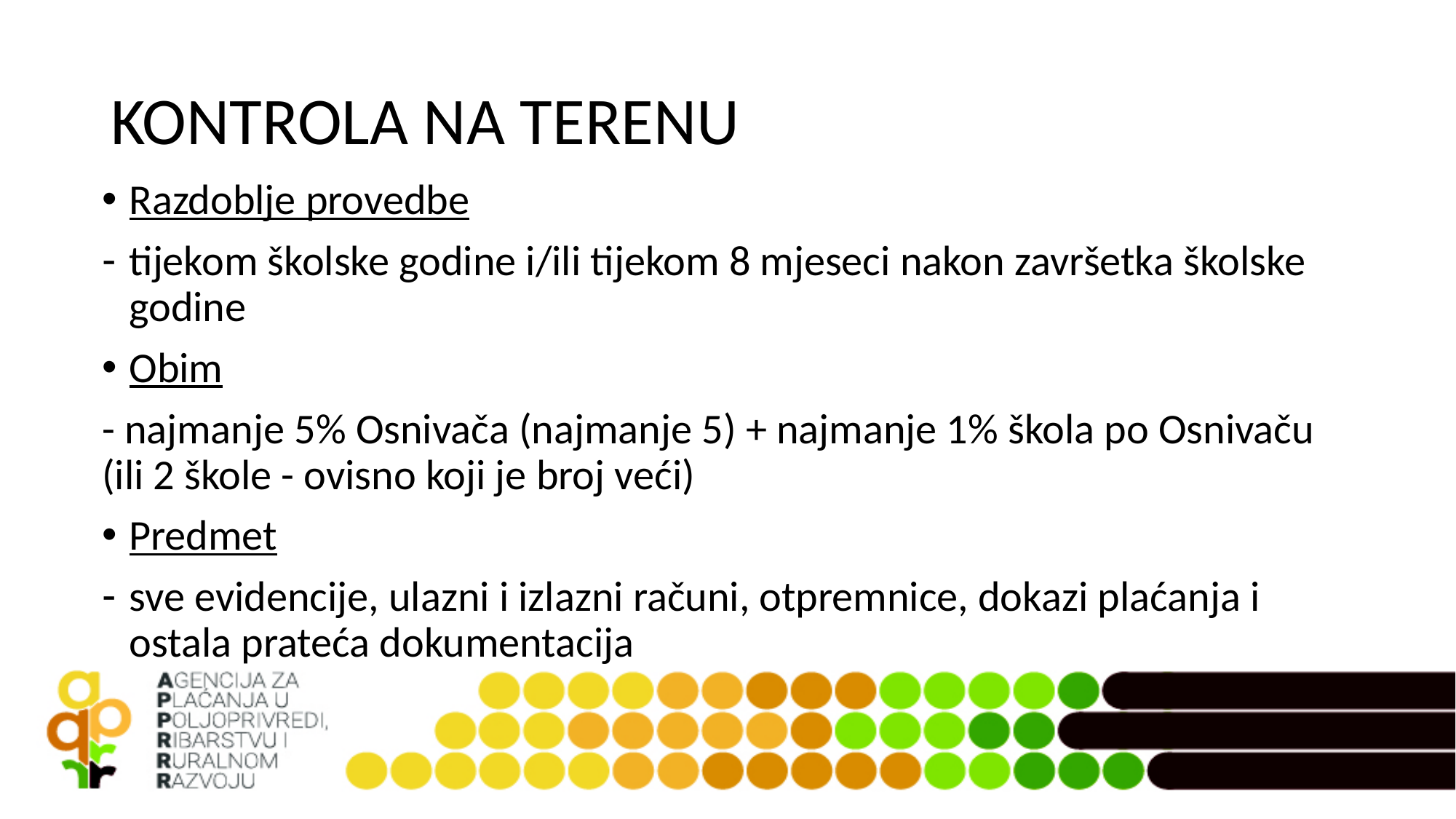

# KONTROLA NA TERENU
Razdoblje provedbe
tijekom školske godine i/ili tijekom 8 mjeseci nakon završetka školske godine
Obim
- najmanje 5% Osnivača (najmanje 5) + najmanje 1% škola po Osnivaču (ili 2 škole - ovisno koji je broj veći)
Predmet
sve evidencije, ulazni i izlazni računi, otpremnice, dokazi plaćanja i ostala prateća dokumentacija